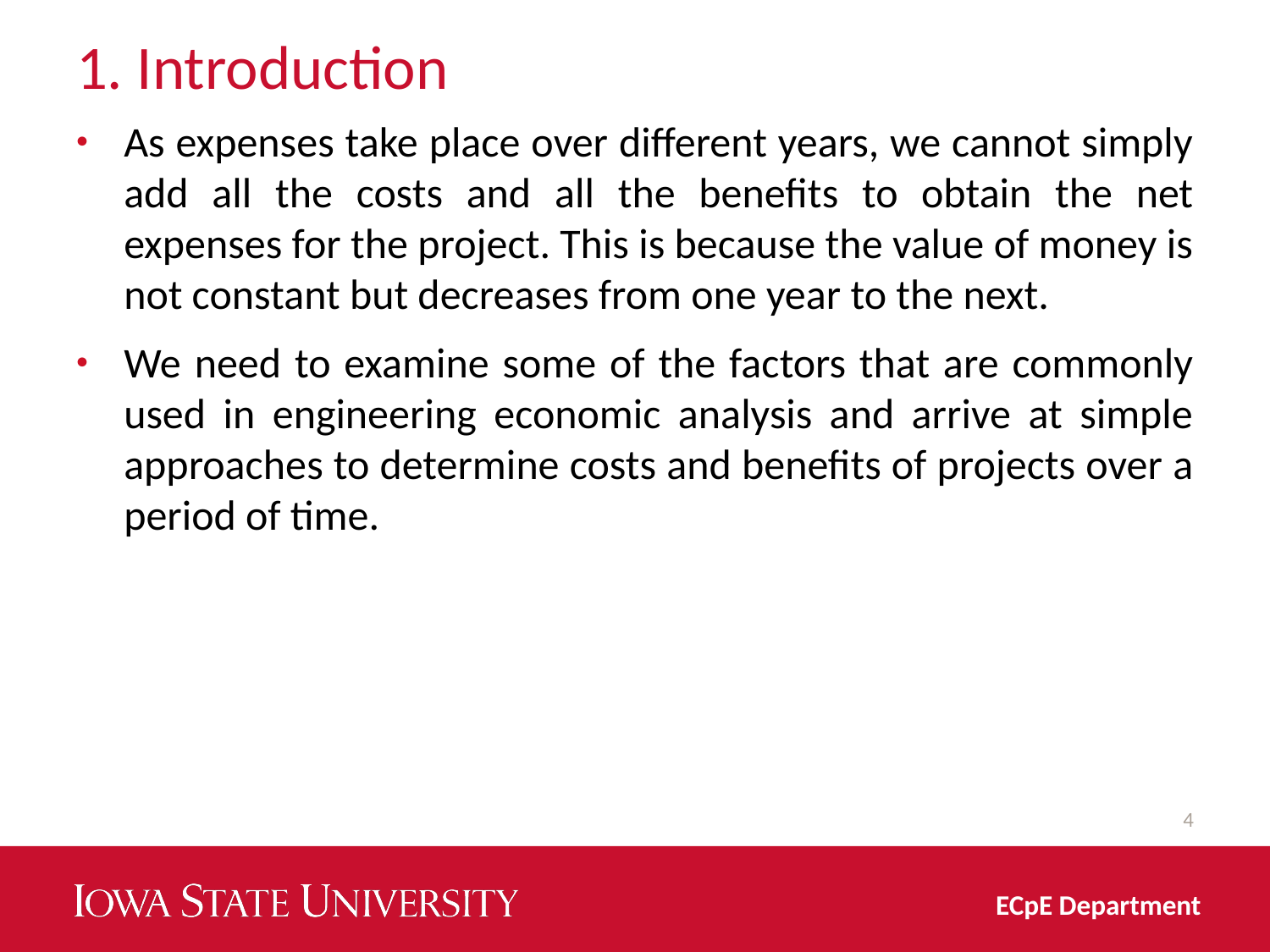

# 1. Introduction
As expenses take place over different years, we cannot simply add all the costs and all the benefits to obtain the net expenses for the project. This is because the value of money is not constant but decreases from one year to the next.
We need to examine some of the factors that are commonly used in engineering economic analysis and arrive at simple approaches to determine costs and benefits of projects over a period of time.
4
ECpE Department